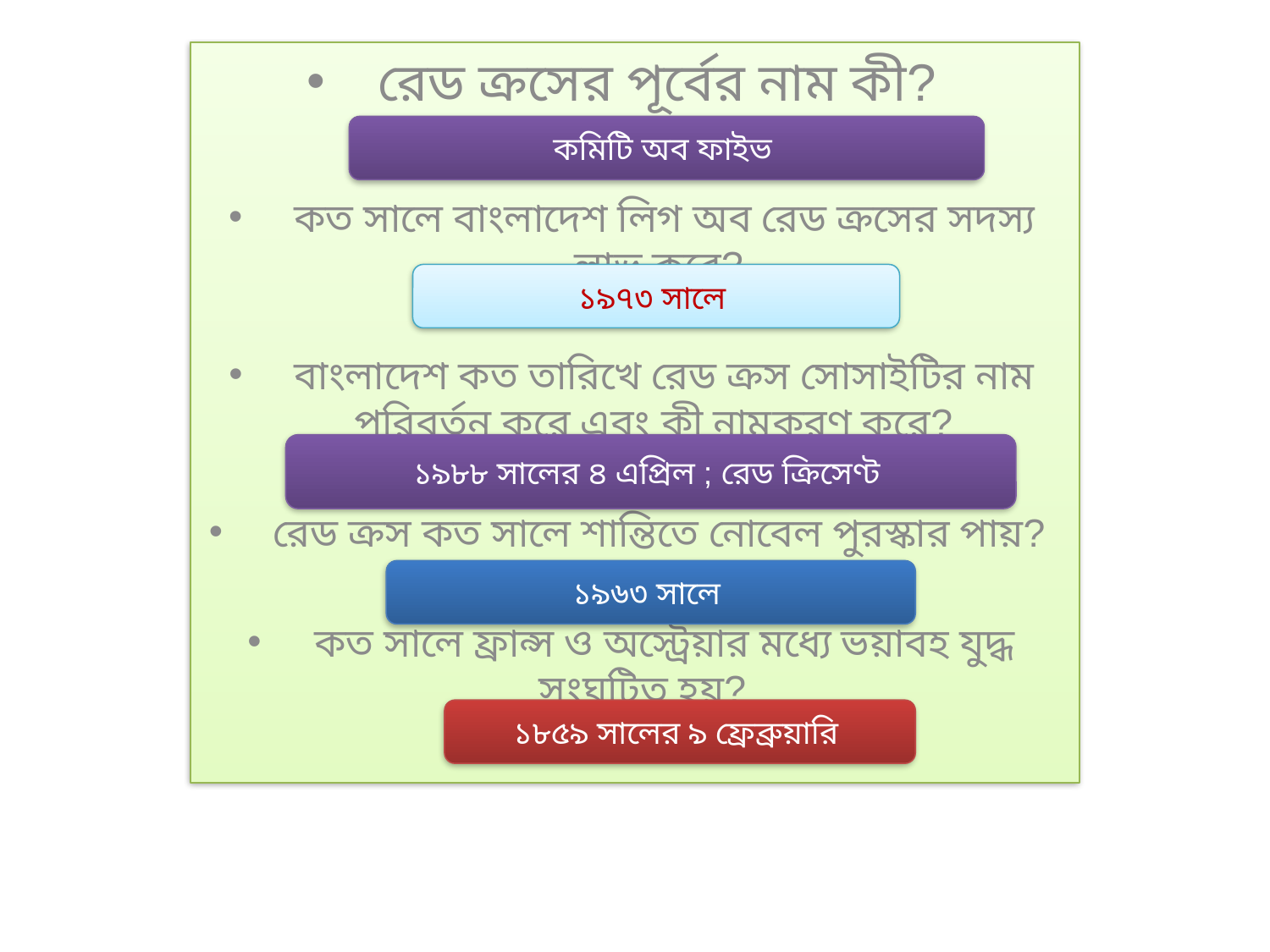

রেড ক্রসের পূর্বের নাম কী?

কত সালে বাংলাদেশ লিগ অব রেড ক্রসের সদস্য লাভ করে?

বাংলাদেশ কত তারিখে রেড ক্রস সোসাইটির নাম পরিবর্তন করে এবং কী নামকরণ করে?

রেড ক্রস কত সালে শান্তিতে নোবেল পুরস্কার পায়?

কত সালে ফ্রান্স ও অস্ট্রেয়ার মধ্যে ভয়াবহ যুদ্ধ সংঘটিত হয়?

কমিটি অব ফাইভ
১৯৭৩ সালে
১৯৮৮ সালের ৪ এপ্রিল ; রেড ক্রিসেণ্ট
১৯৬৩ সালে
১৮৫৯ সালের ৯ ফ্রেব্রুয়ারি